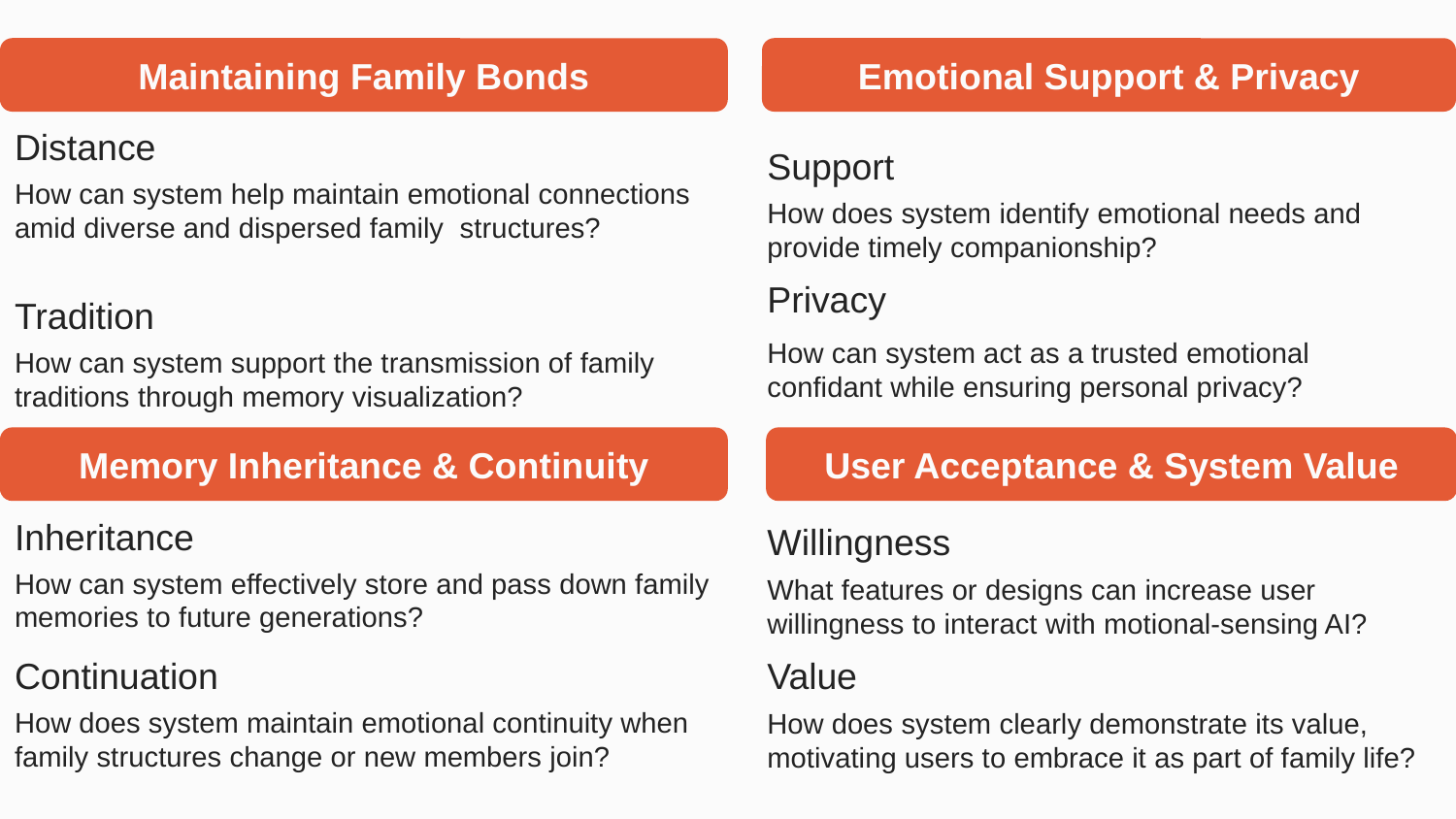

Maintaining Family Bonds
Emotional Support & Privacy
Distance
Support
How can system help maintain emotional connections amid diverse and dispersed family  structures?
How does system identify emotional needs and provide timely companionship?
Privacy
Tradition
How can system act as a trusted emotional confidant while ensuring personal privacy?
How can system support the transmission of family traditions through memory visualization?
Memory Inheritance & Continuity
User Acceptance & System Value
Inheritance
Willingness
How can system effectively store and pass down family memories to future generations?
What features or designs can increase user willingness to interact with motional-sensing AI?

Continuation
Value
How does system maintain emotional continuity when family structures change or new members join?
How does system clearly demonstrate its value, motivating users to embrace it as part of family life?